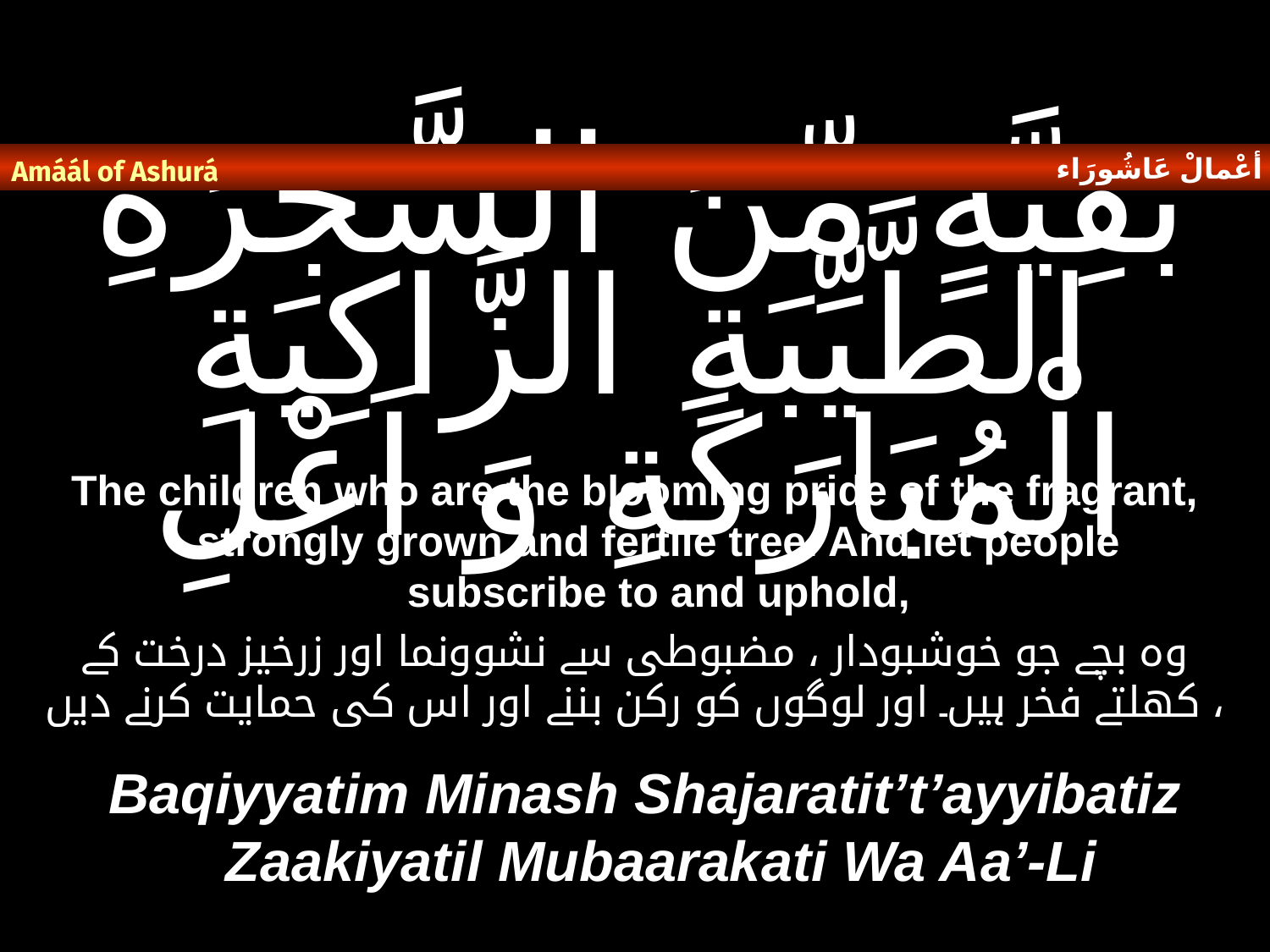

أعْمالْ عَاشُورَاء
Amáál of Ashurá
# بَقِيَّةٍ مِّنَ الشَّجَرَةِ الطَّيِّبَةِ الزَّاكِيَةِ الْمُبَارَكَةِ وَ اَعْلِ
The children who are the blooming pride of the fragrant, strongly grown and fertile tree. And let people subscribe to and uphold,
وہ بچے جو خوشبودار ، مضبوطی سے نشوونما اور زرخیز درخت کے کھلتے فخر ہیں۔ اور لوگوں کو رکن بننے اور اس کی حمایت کرنے دیں ،

Baqiyyatim Minash Shajaratit’t’ayyibatiz Zaakiyatil Mubaarakati Wa Aa’-Li